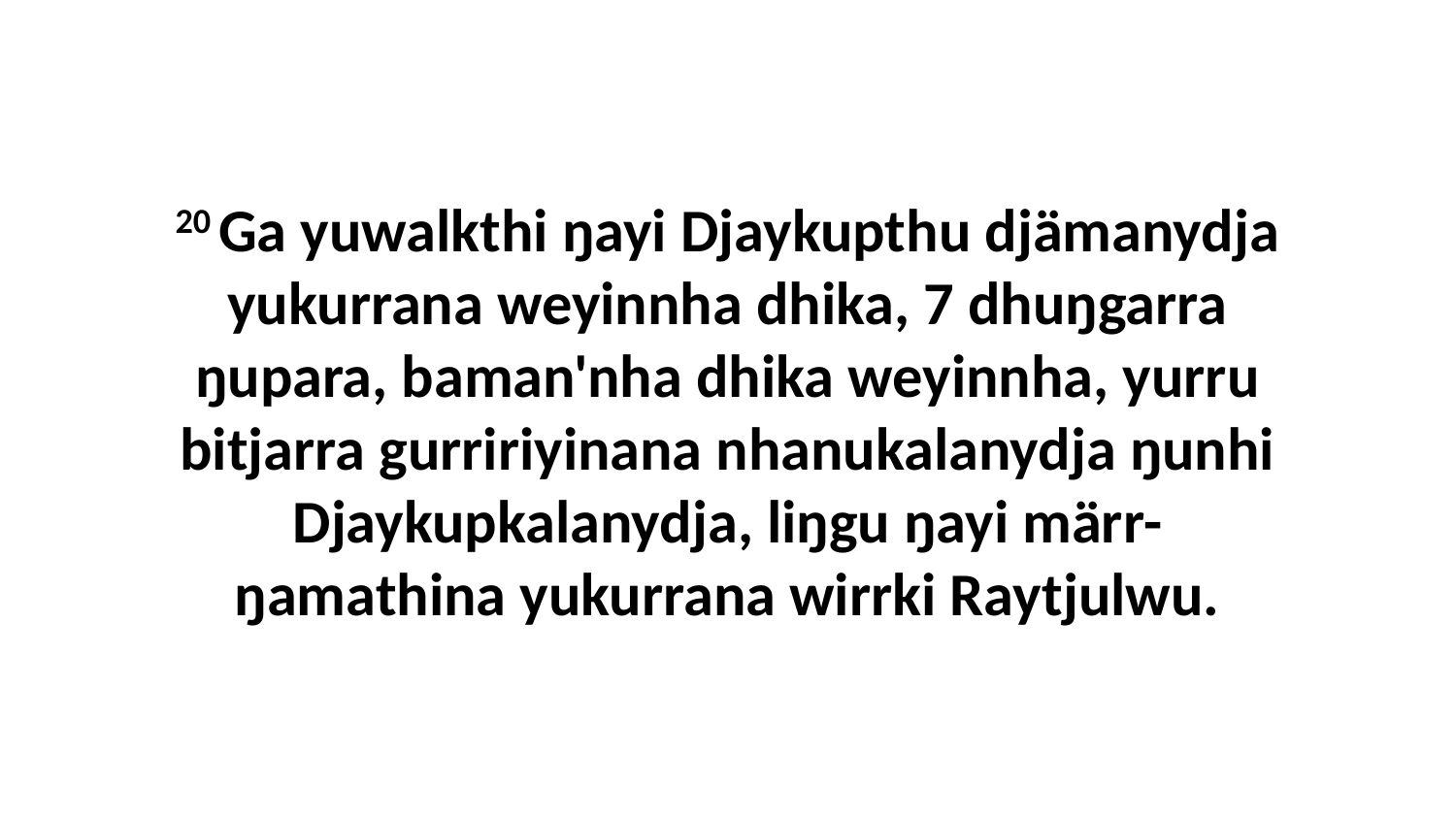

20 Ga yuwalkthi ŋayi Djaykupthu djämanydja yukurrana weyinnha dhika, 7 dhuŋgarra ŋupara, baman'nha dhika weyinnha, yurru bitjarra gurririyinana nhanukalanydja ŋunhi Djaykupkalanydja, liŋgu ŋayi märr-ŋamathina yukurrana wirrki Raytjulwu.